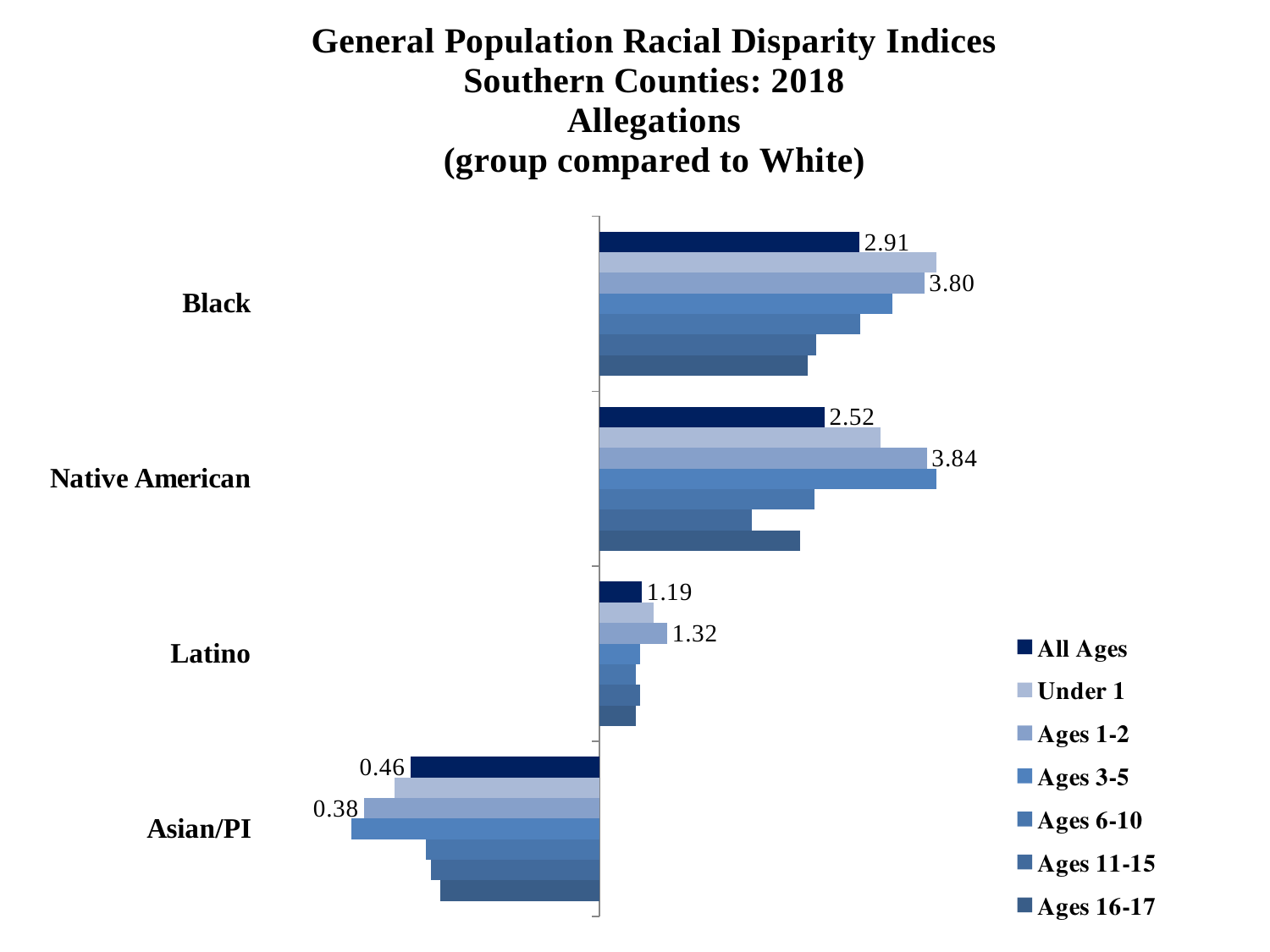

### Chart:  General Population Racial Disparity Indices
Southern Counties: 2018
Allegations
(group compared to White)

| Category | Ages 16-17 | Ages 11-15 | Ages 6-10 | Ages 3-5 | Ages 1-2 | Under 1 | All Ages |
|---|---|---|---|---|---|---|---|
| Asian/PI | -0.28399665636520083 | -0.3010299956639812 | -0.3098039199714863 | -0.44369749923271273 | -0.42021640338318983 | -0.36653154442041347 | -0.3372421683184259 |
| Latino | 0.06445798922691845 | 0.07188200730612536 | 0.06445798922691845 | 0.07188200730612536 | 0.12057393120584989 | 0.09691001300805642 | 0.07554696139253074 |
| Native American | 0.35793484700045375 | 0.27184160653649897 | 0.38381536598043126 | 0.6020599913279624 | 0.5843312243675308 | 0.5024271199844327 | 0.4014005407815441 |
| Black | 0.37106786227173627 | 0.3873898263387294 | 0.4653828514484183 | 0.5224442335063199 | 0.5797835966168101 | 0.6020599913279624 | 0.4638929889859073 |